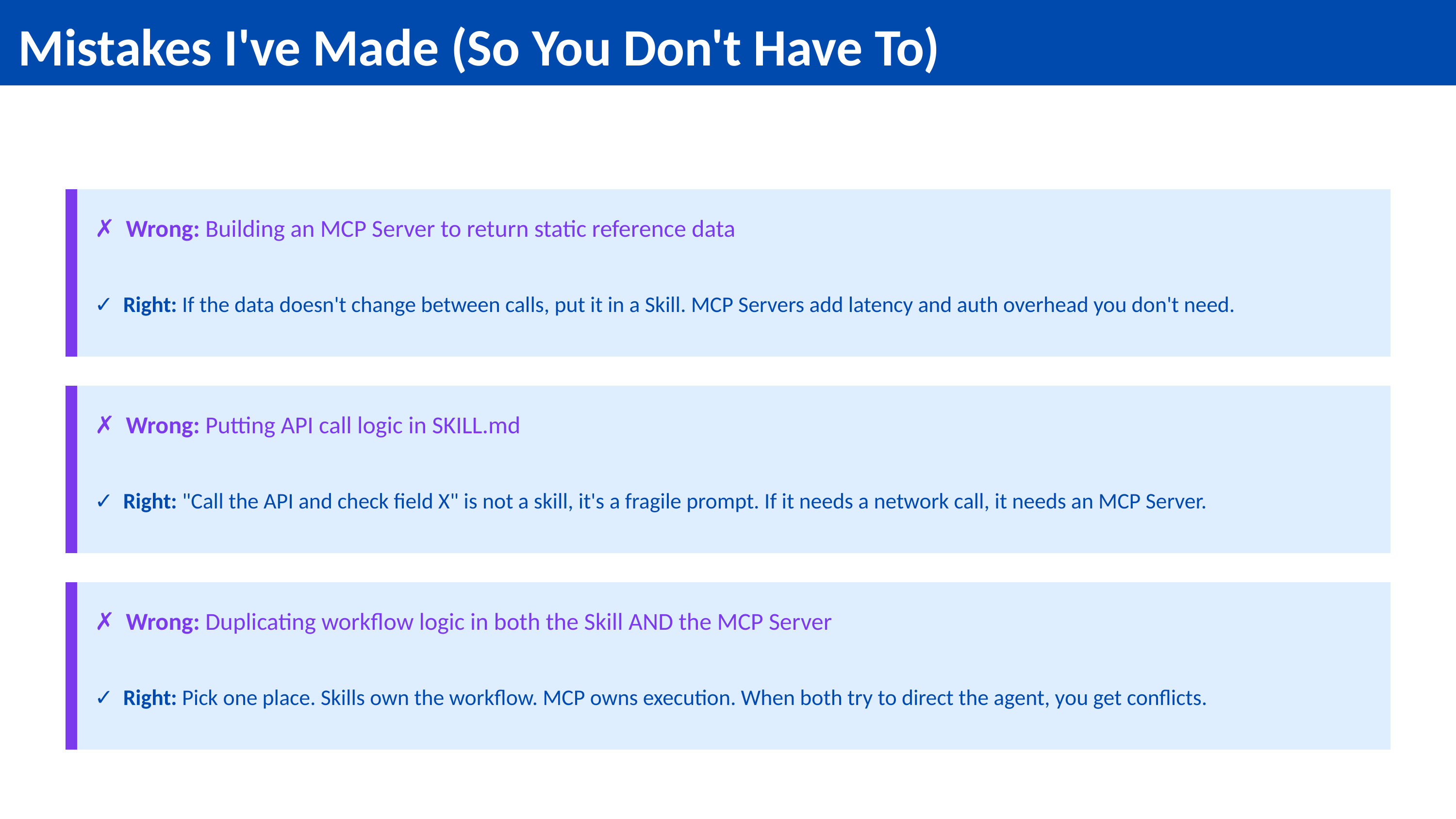

Mistakes I've Made (So You Don't Have To)

✗  Wrong: Building an MCP Server to return static reference data

✓  Right: If the data doesn't change between calls, put it in a Skill. MCP Servers add latency and auth overhead you don't need.

✗  Wrong: Putting API call logic in SKILL.md

✓  Right: "Call the API and check field X" is not a skill, it's a fragile prompt. If it needs a network call, it needs an MCP Server.

✗  Wrong: Duplicating workflow logic in both the Skill AND the MCP Server

✓  Right: Pick one place. Skills own the workflow. MCP owns execution. When both try to direct the agent, you get conflicts.